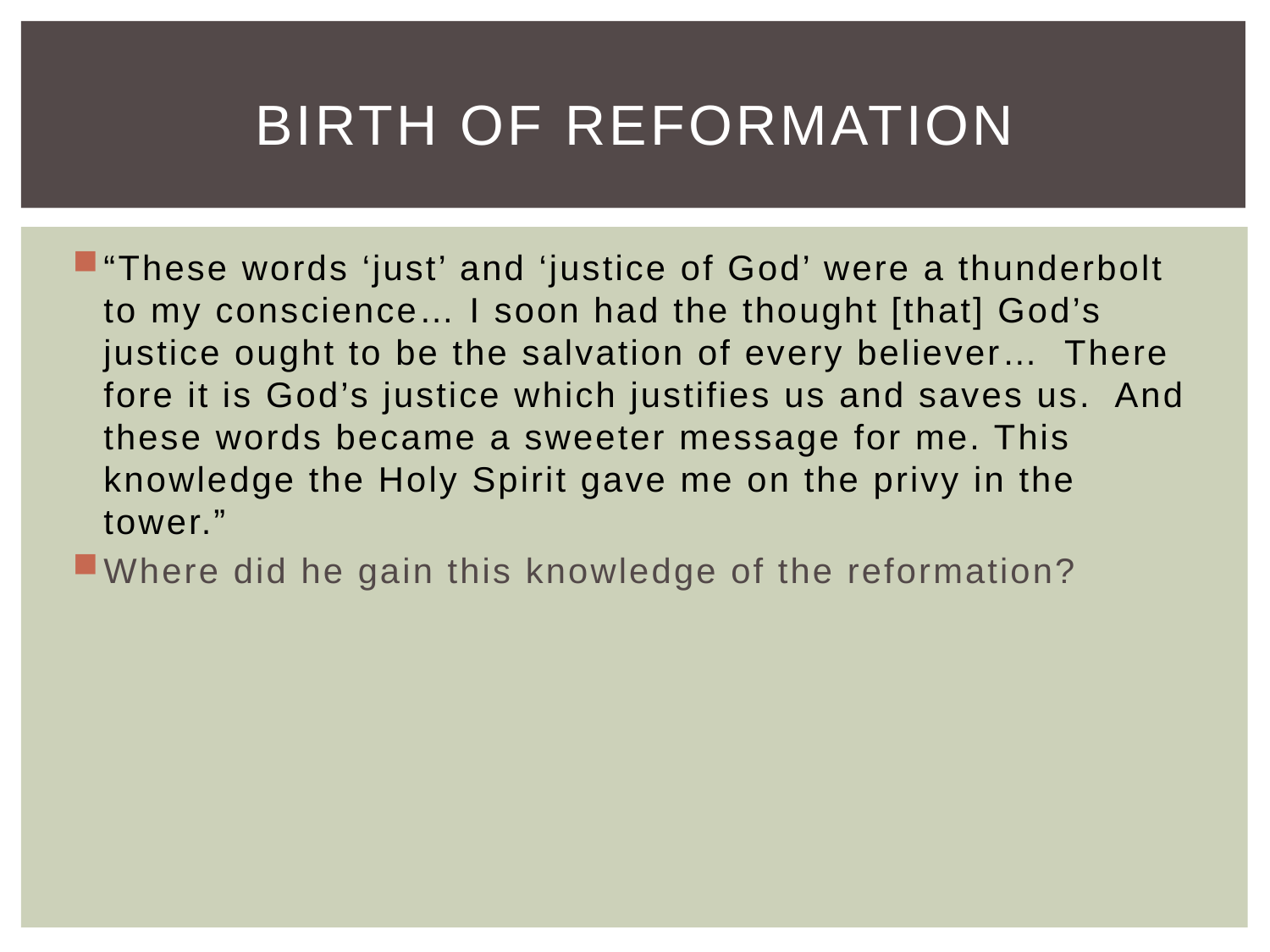

# BIRTH of Reformation
“These words ‘just’ and ‘justice of God’ were a thunderbolt to my conscience… I soon had the thought [that] God’s justice ought to be the salvation of every believer…  There fore it is God’s justice which justifies us and saves us.  And these words became a sweeter message for me. This knowledge the Holy Spirit gave me on the privy in the tower.”
Where did he gain this knowledge of the reformation?